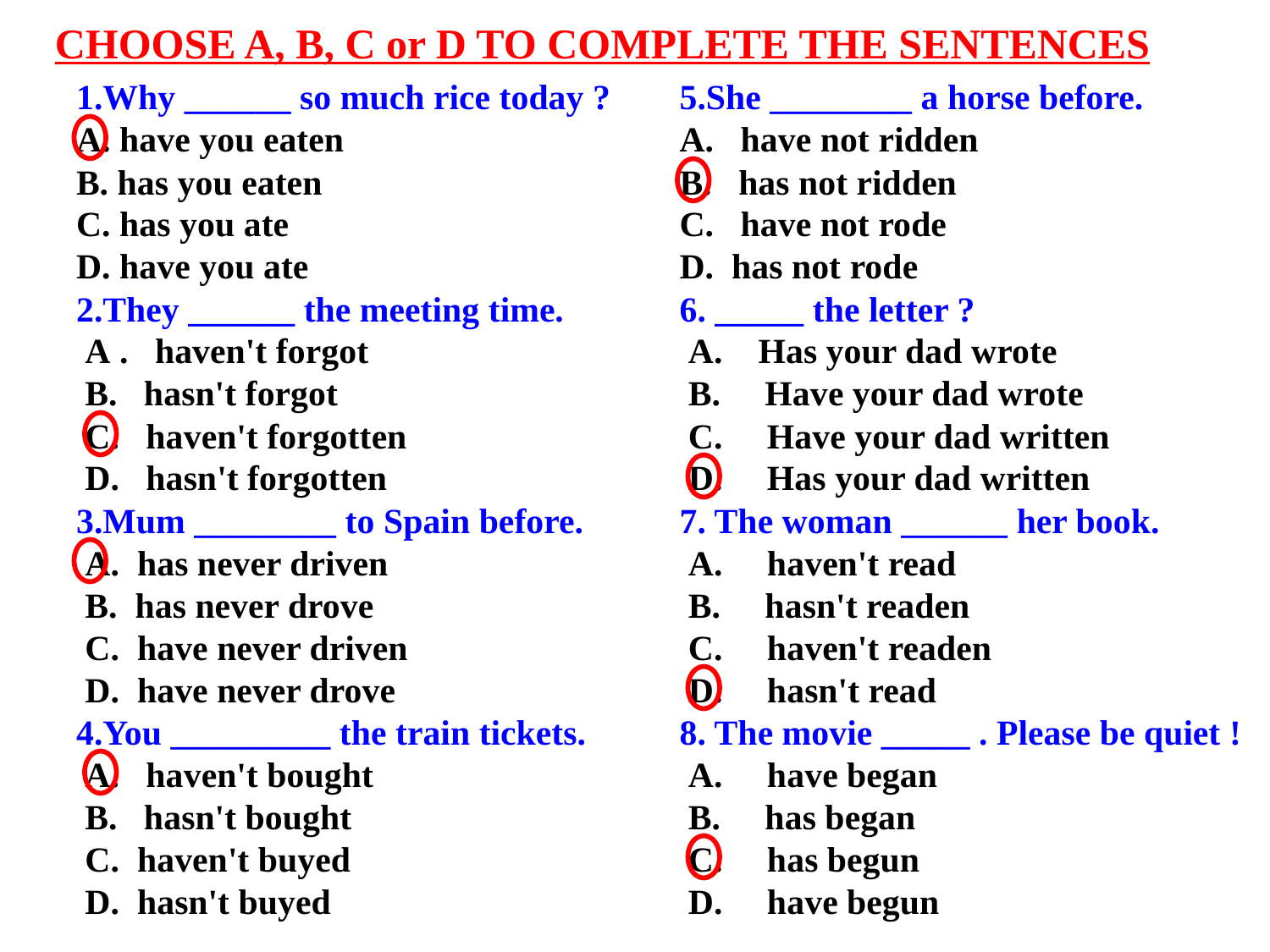

CHOOSE A, B, C or D TO COMPLETE THE SENTENCES

1.Why ______ so much rice today ?
A. have you eaten
B. has you eaten
C. has you ate
D. have you ate
2.They ______ the meeting time.
 A .   haven't forgot
 B.   hasn't forgot
 C.   haven't forgotten
 D.   hasn't forgotten
3.Mum ________ to Spain before.
 A.  has never driven
 B.  has never drove
 C.  have never driven
 D.  have never drove
4.You _________ the train tickets.
 A.   haven't bought
 B.   hasn't bought
 C.  haven't buyed
 D.  hasn't buyed

5.She ________ a horse before.
A.   have not ridden
B.   has not ridden
C.   have not rode
D.  has not rode
6. _____ the letter ?
 A.    Has your dad wrote
 B.     Have your dad wrote
 C.     Have your dad written
 D.     Has your dad written
7. The woman ______ her book.
 A.     haven't read
 B.     hasn't readen
 C.     haven't readen
 D.     hasn't read
8. The movie _____ . Please be quiet !
 A.     have began
 B.     has began
 C.     has begun
 D.     have begun